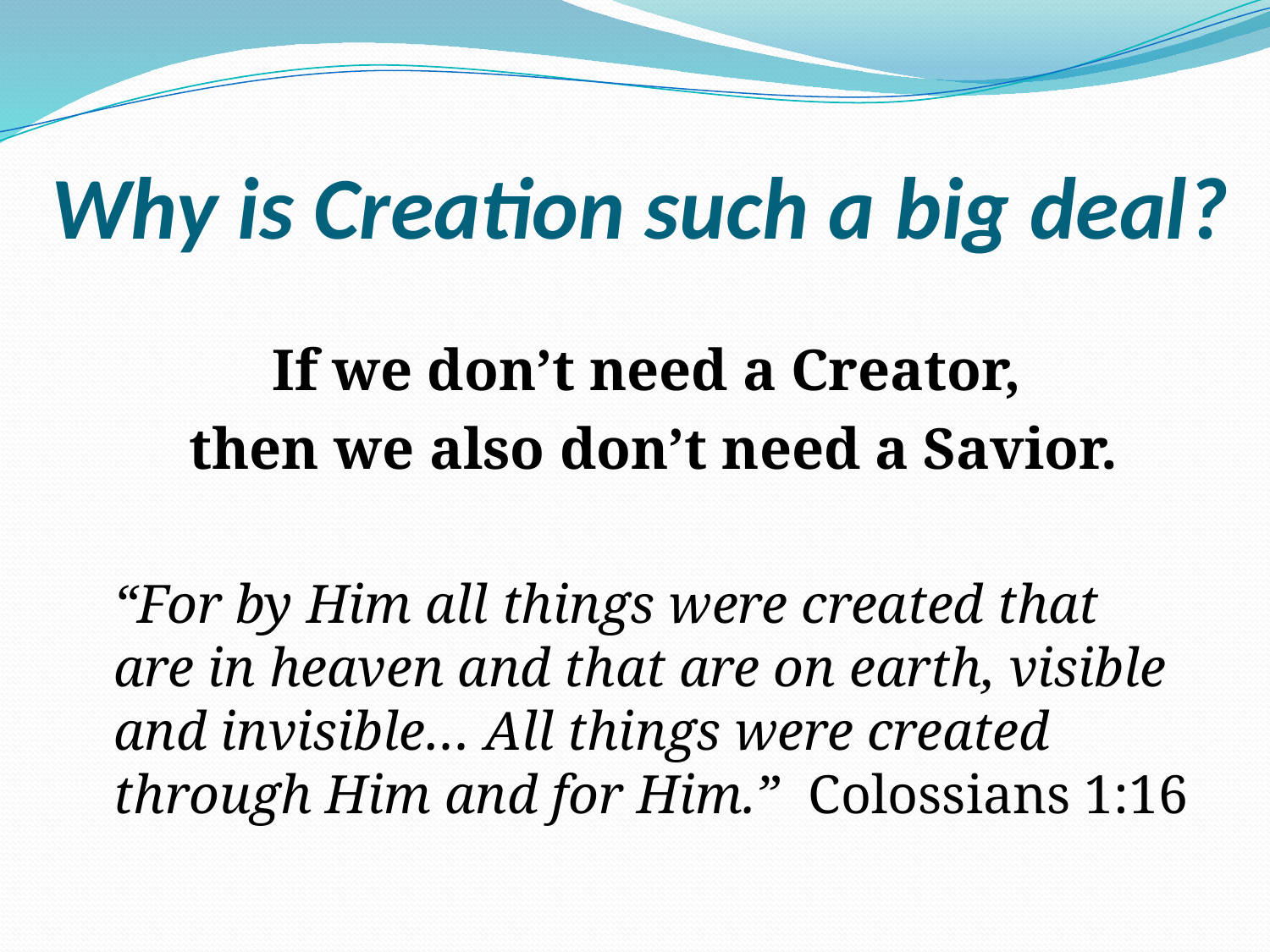

# Why is Creation such a big deal?
	If we don’t need a Creator,
	then we also don’t need a Savior.

	“For by Him all things were created that are in heaven and that are on earth, visible and invisible… All things were created through Him and for Him.”  Colossians 1:16